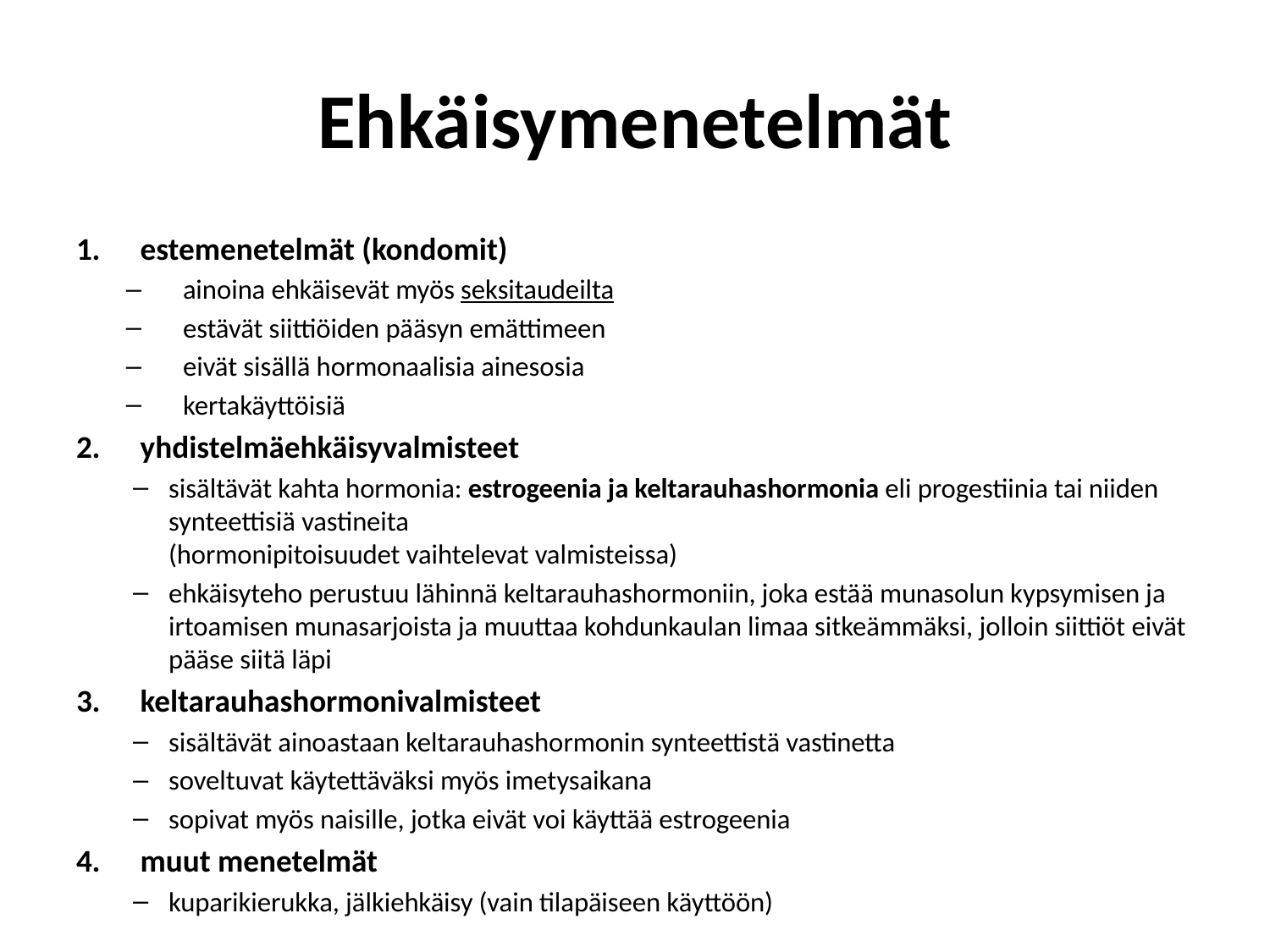

# Ehkäisymenetelmät
estemenetelmät (kondomit)
ainoina ehkäisevät myös seksitaudeilta
estävät siittiöiden pääsyn emättimeen
eivät sisällä hormonaalisia ainesosia
kertakäyttöisiä
yhdistelmäehkäisyvalmisteet
sisältävät kahta hormonia: estrogeenia ja keltarauhashormonia eli progestiinia tai niiden synteettisiä vastineita
(hormonipitoisuudet vaihtelevat valmisteissa)
ehkäisyteho perustuu lähinnä keltarauhashormoniin, joka estää munasolun kypsymisen ja irtoamisen munasarjoista ja muuttaa kohdunkaulan limaa sitkeämmäksi, jolloin siittiöt eivät pääse siitä läpi
keltarauhashormonivalmisteet
sisältävät ainoastaan keltarauhashormonin synteettistä vastinetta
soveltuvat käytettäväksi myös imetysaikana
sopivat myös naisille, jotka eivät voi käyttää estrogeenia
muut menetelmät
kuparikierukka, jälkiehkäisy (vain tilapäiseen käyttöön)